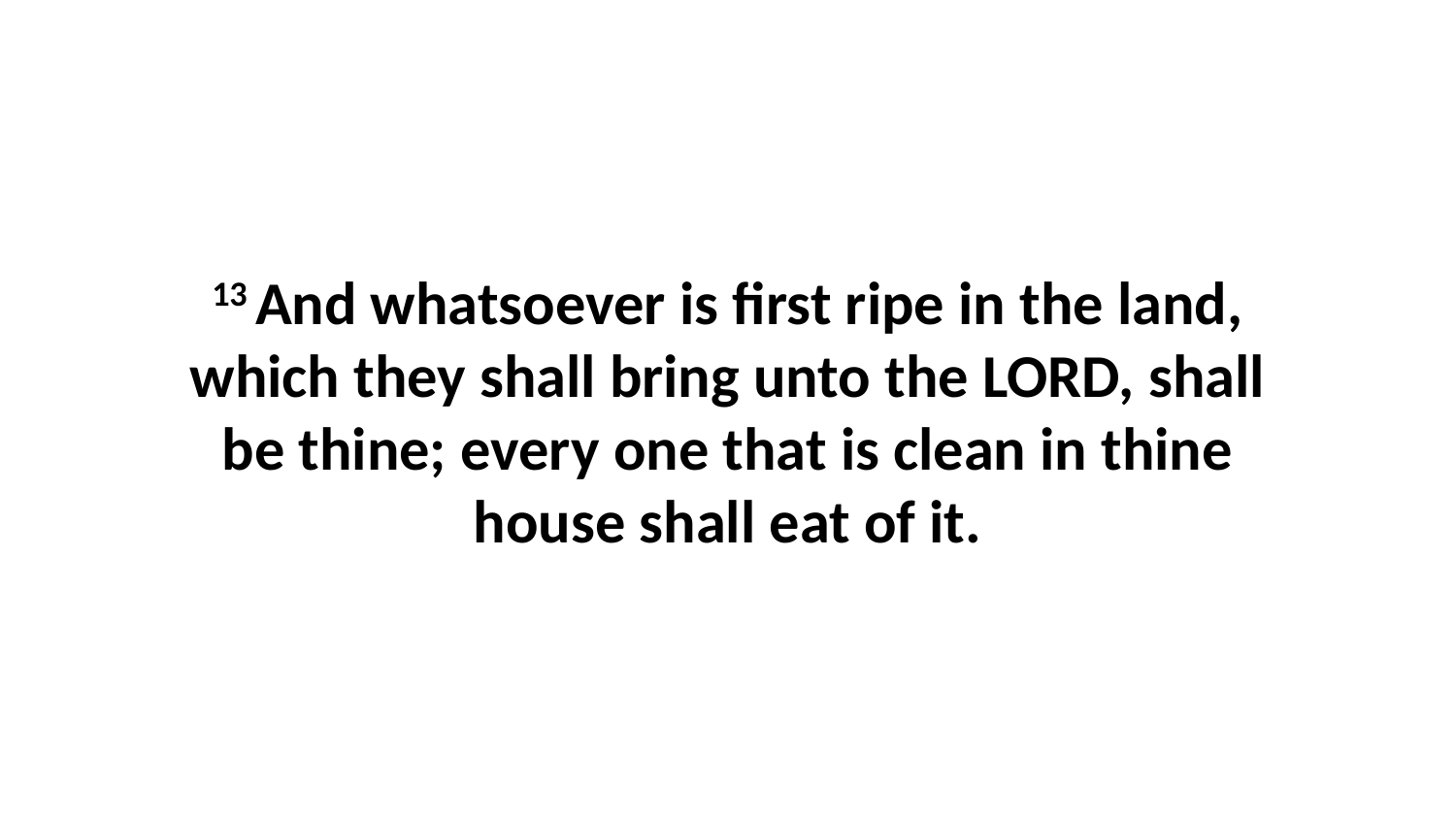

13 And whatsoever is first ripe in the land, which they shall bring unto the LORD, shall be thine; every one that is clean in thine house shall eat of it.